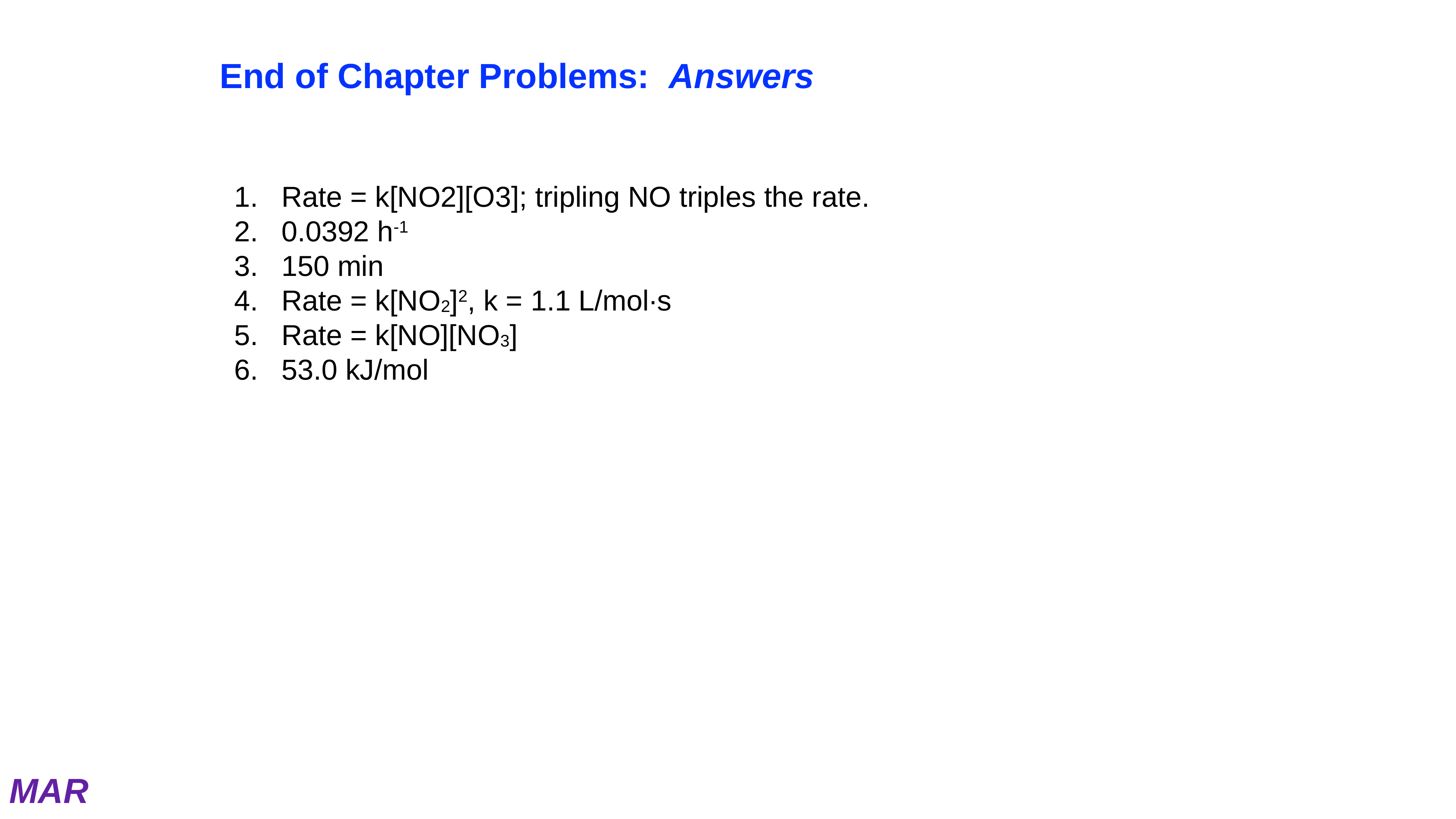

End of Chapter Problems:  Answers
Rate = k[NO2][O3]; tripling NO triples the rate.
0.0392 h-1
150 min
Rate = k[NO2]2, k = 1.1 L/mol∙s
Rate = k[NO][NO3]
53.0 kJ/mol